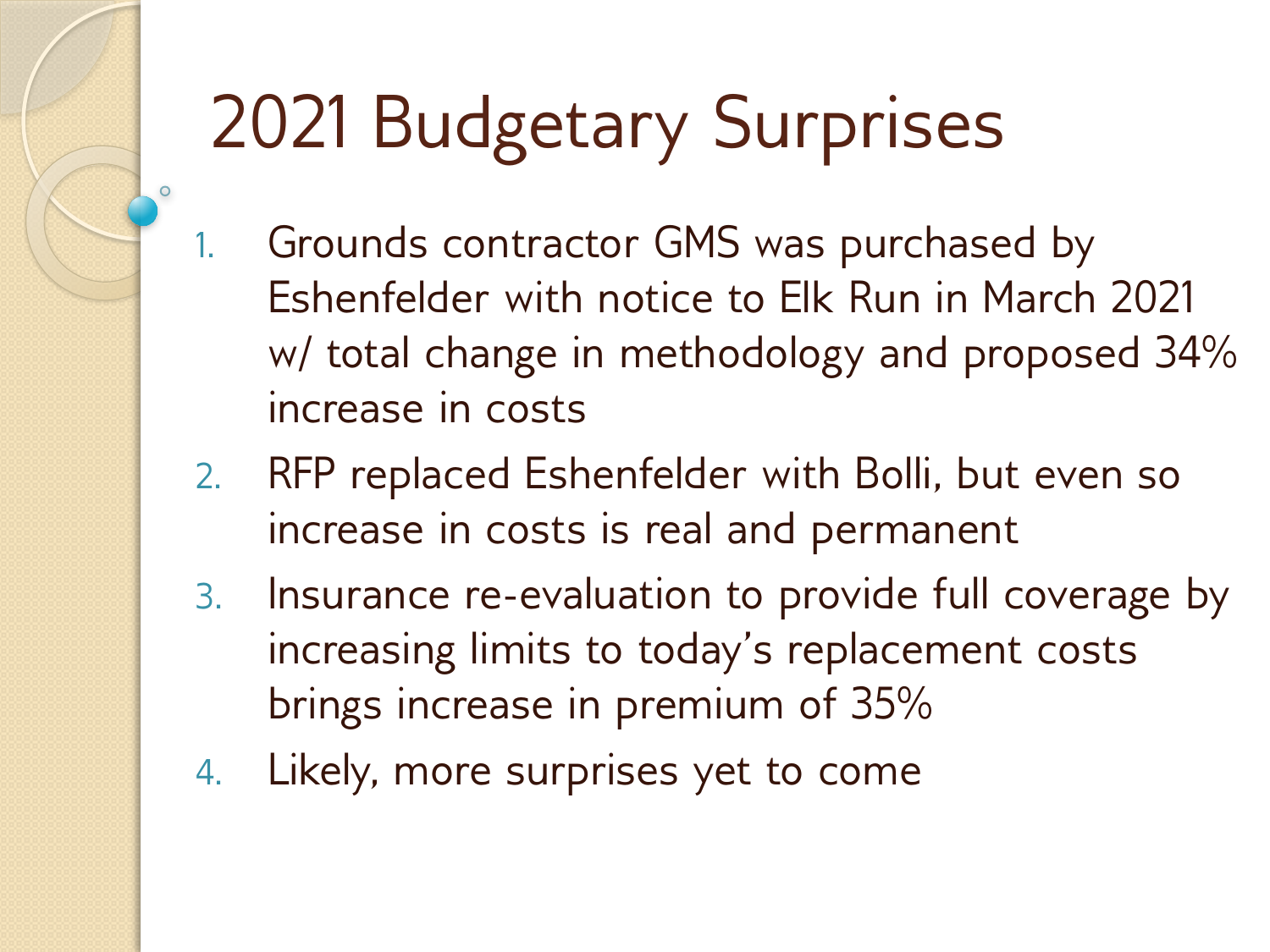

# 2021 Budgetary Surprises
Grounds contractor GMS was purchased by Eshenfelder with notice to Elk Run in March 2021 w/ total change in methodology and proposed 34% increase in costs
RFP replaced Eshenfelder with Bolli, but even so increase in costs is real and permanent
Insurance re-evaluation to provide full coverage by increasing limits to today’s replacement costs brings increase in premium of 35%
Likely, more surprises yet to come